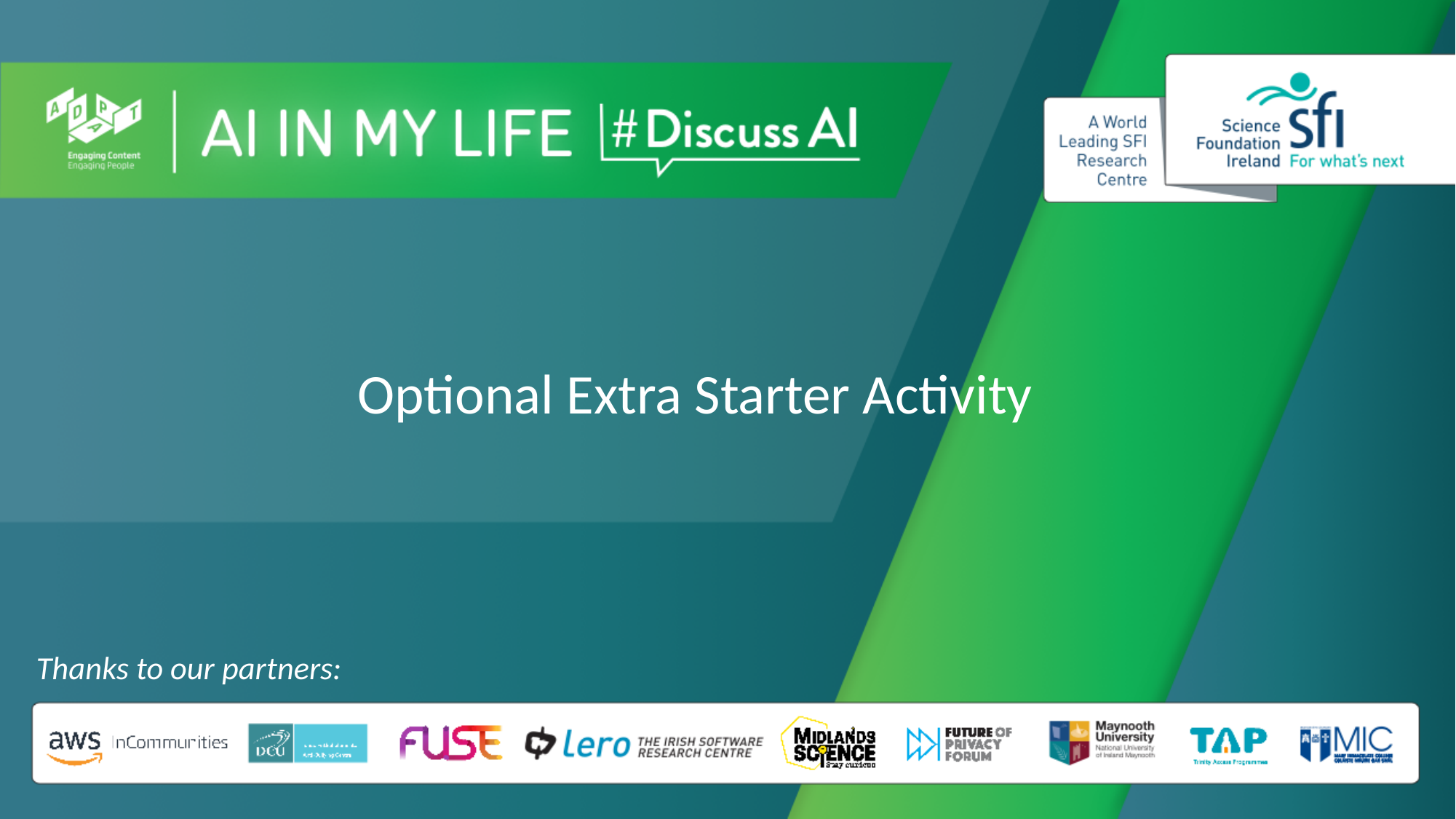

Optional Extra Starter Activity
# Thanks to our partners: